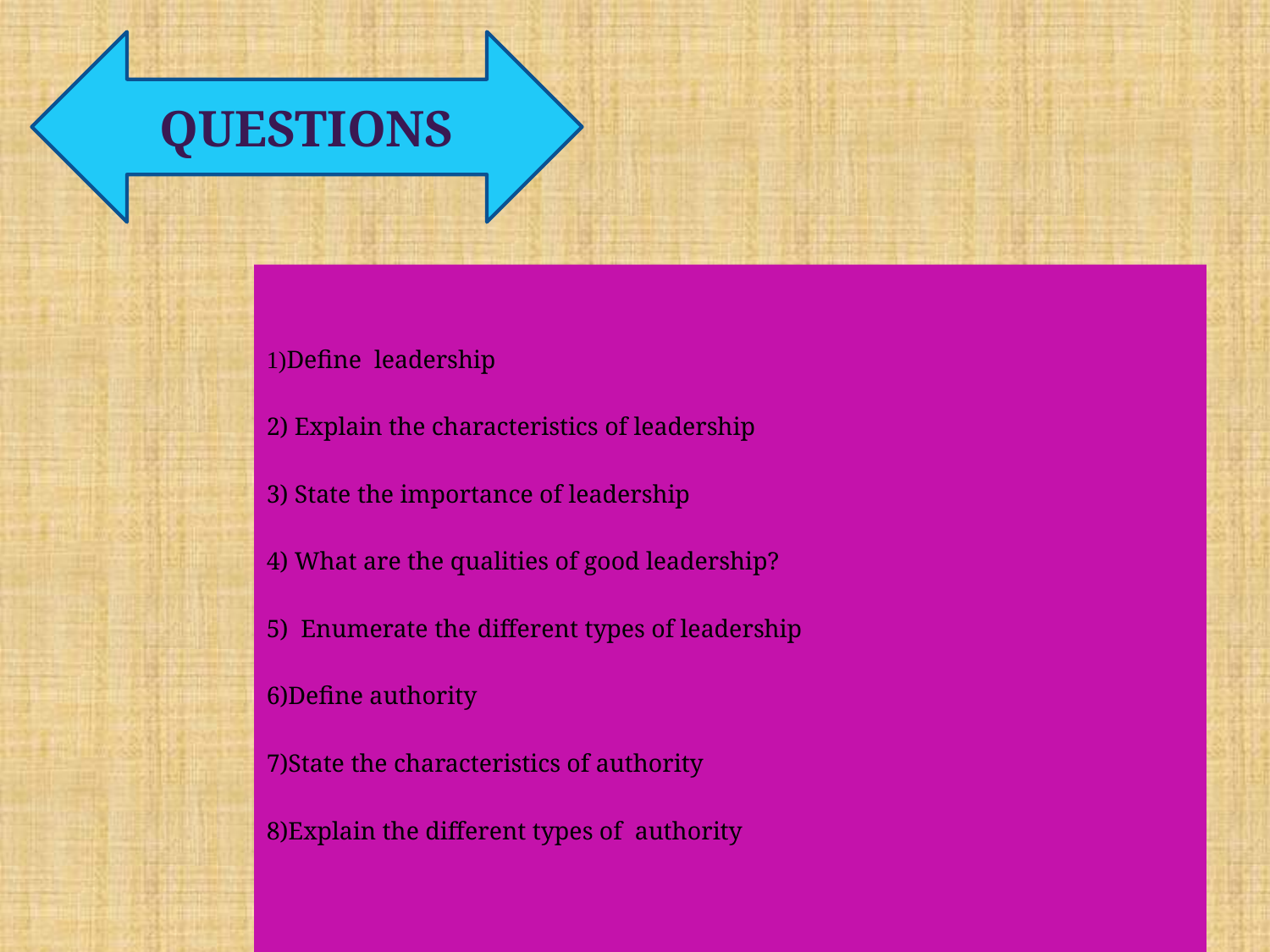

QUESTIONS

1)Define  leadership

2) Explain the characteristics of leadership

3) State the importance of leadership

4) What are the qualities of good leadership?

5)  Enumerate the different types of leadership

6)Define authority

7)State the characteristics of authority

8)Explain the different types of  authority